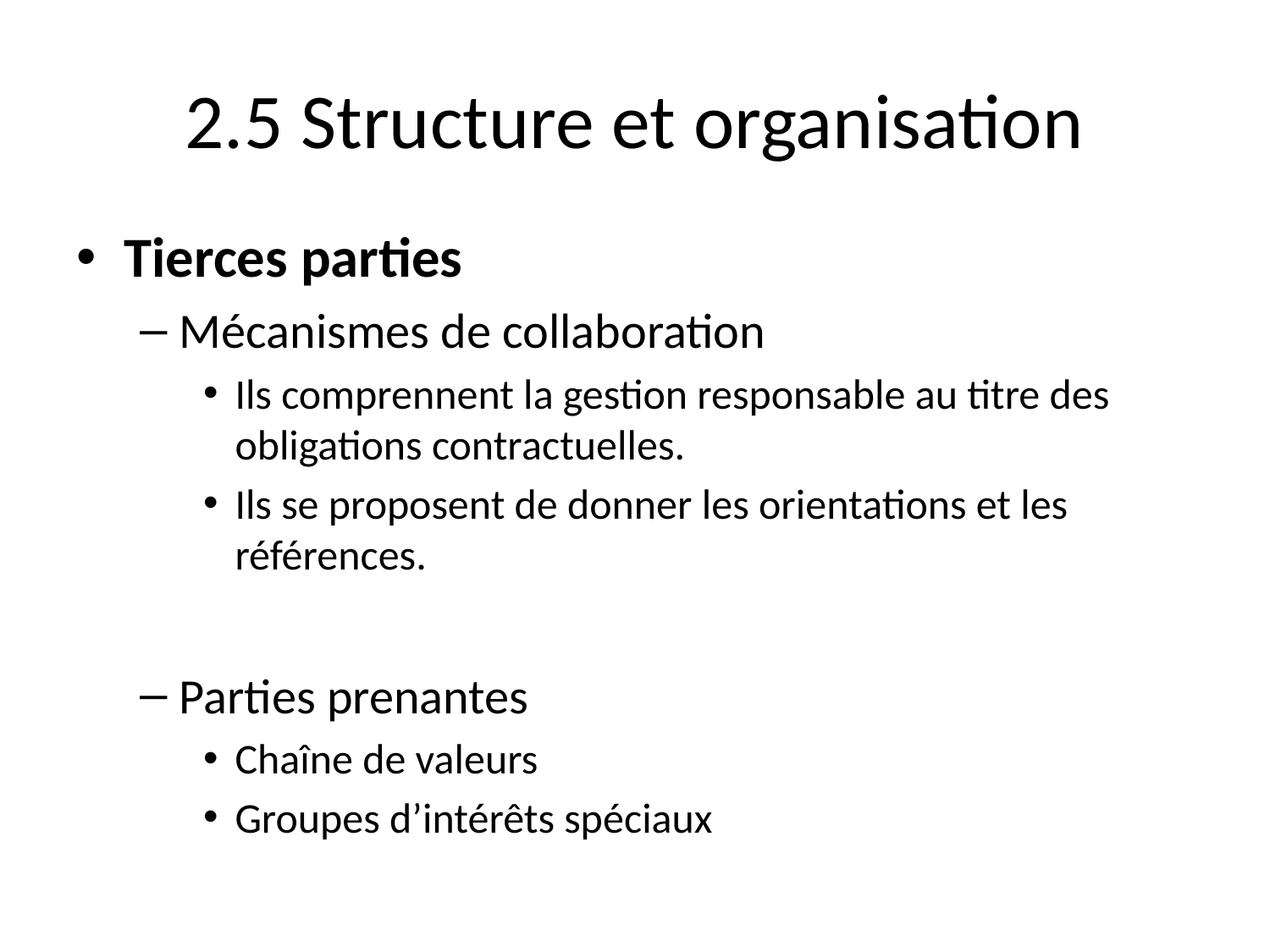

# 2.5 Structure et organisation
Tierces parties
Mécanismes de collaboration
Ils comprennent la gestion responsable au titre des obligations contractuelles.
Ils se proposent de donner les orientations et les références.

Parties prenantes
Chaîne de valeurs
Groupes d’intérêts spéciaux